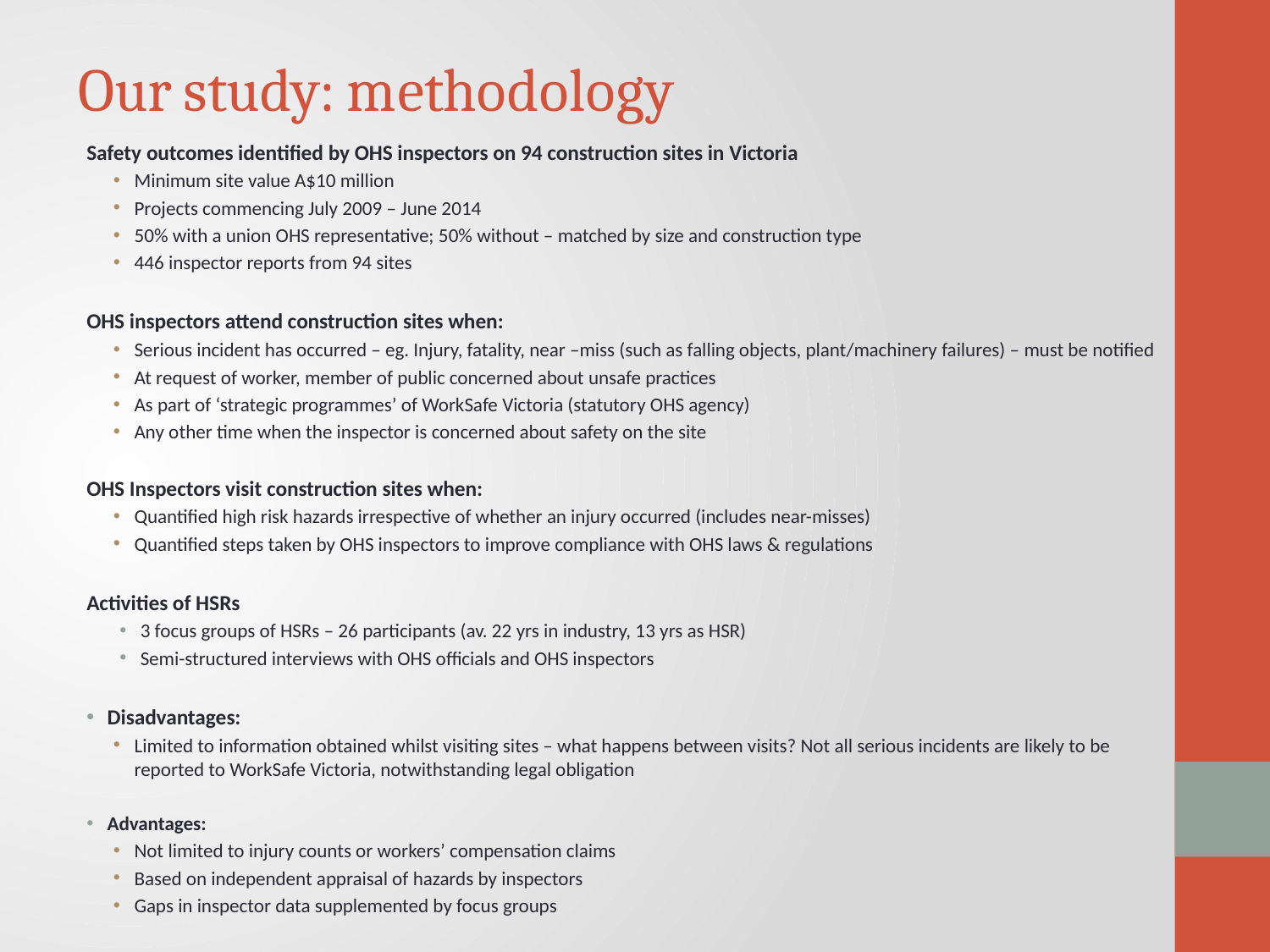

# Our study: methodology
Safety outcomes identified by OHS inspectors on 94 construction sites in Victoria
Minimum site value A$10 million
Projects commencing July 2009 – June 2014
50% with a union OHS representative; 50% without – matched by size and construction type
446 inspector reports from 94 sites

OHS inspectors attend construction sites when:
Serious incident has occurred – eg. Injury, fatality, near –miss (such as falling objects, plant/machinery failures) – must be notified
At request of worker, member of public concerned about unsafe practices
As part of ‘strategic programmes’ of WorkSafe Victoria (statutory OHS agency)
Any other time when the inspector is concerned about safety on the site

OHS Inspectors visit construction sites when:
Quantified high risk hazards irrespective of whether an injury occurred (includes near-misses)
Quantified steps taken by OHS inspectors to improve compliance with OHS laws & regulations

Activities of HSRs
3 focus groups of HSRs – 26 participants (av. 22 yrs in industry, 13 yrs as HSR)
Semi-structured interviews with OHS officials and OHS inspectors

Disadvantages:
Limited to information obtained whilst visiting sites – what happens between visits? Not all serious incidents are likely to be reported to WorkSafe Victoria, notwithstanding legal obligation

Advantages:
Not limited to injury counts or workers’ compensation claims
Based on independent appraisal of hazards by inspectors
Gaps in inspector data supplemented by focus groups